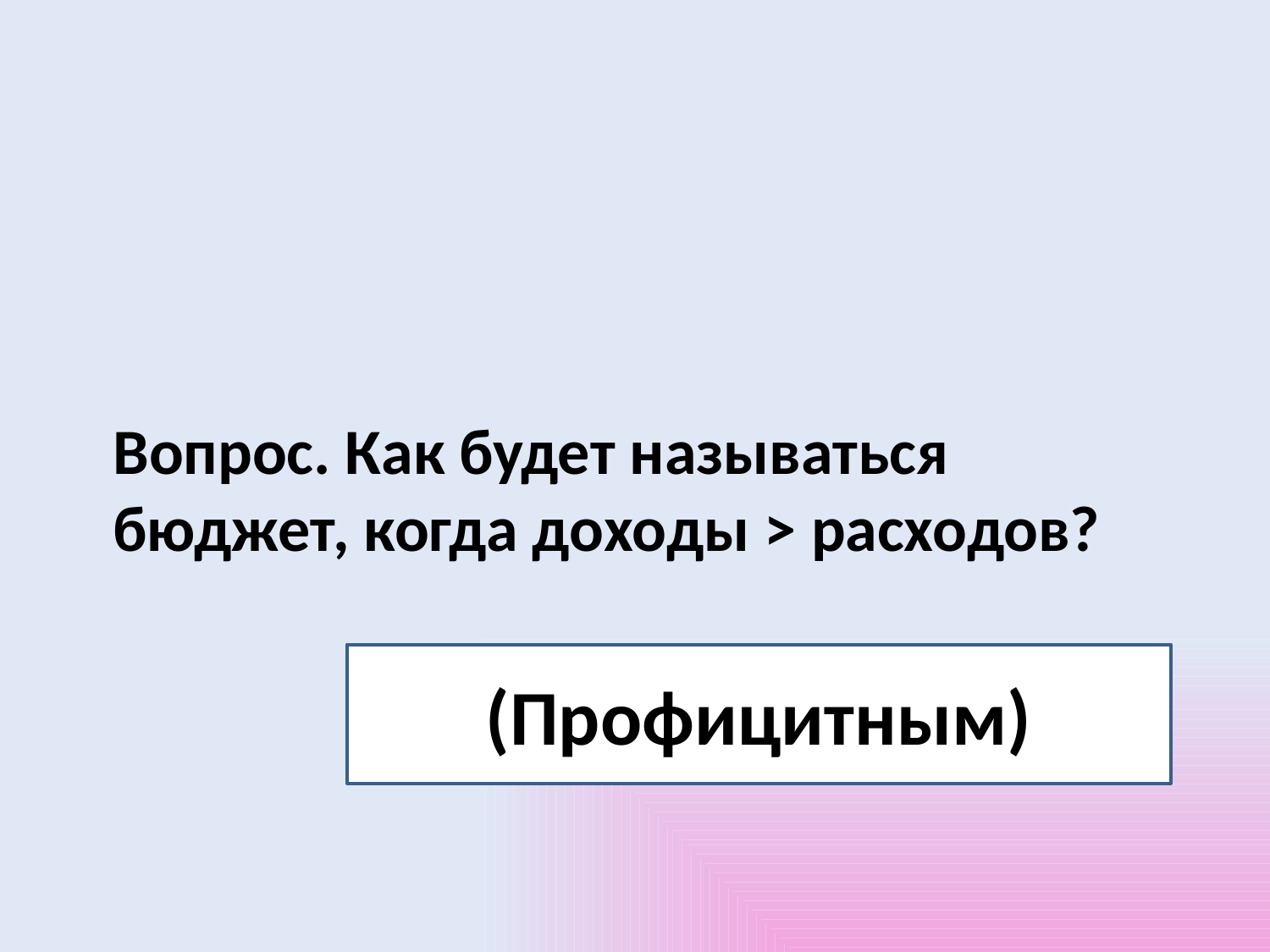

Вопрос. Как будет называться бюджет, когда доходы > расходов?

(Профицитным)